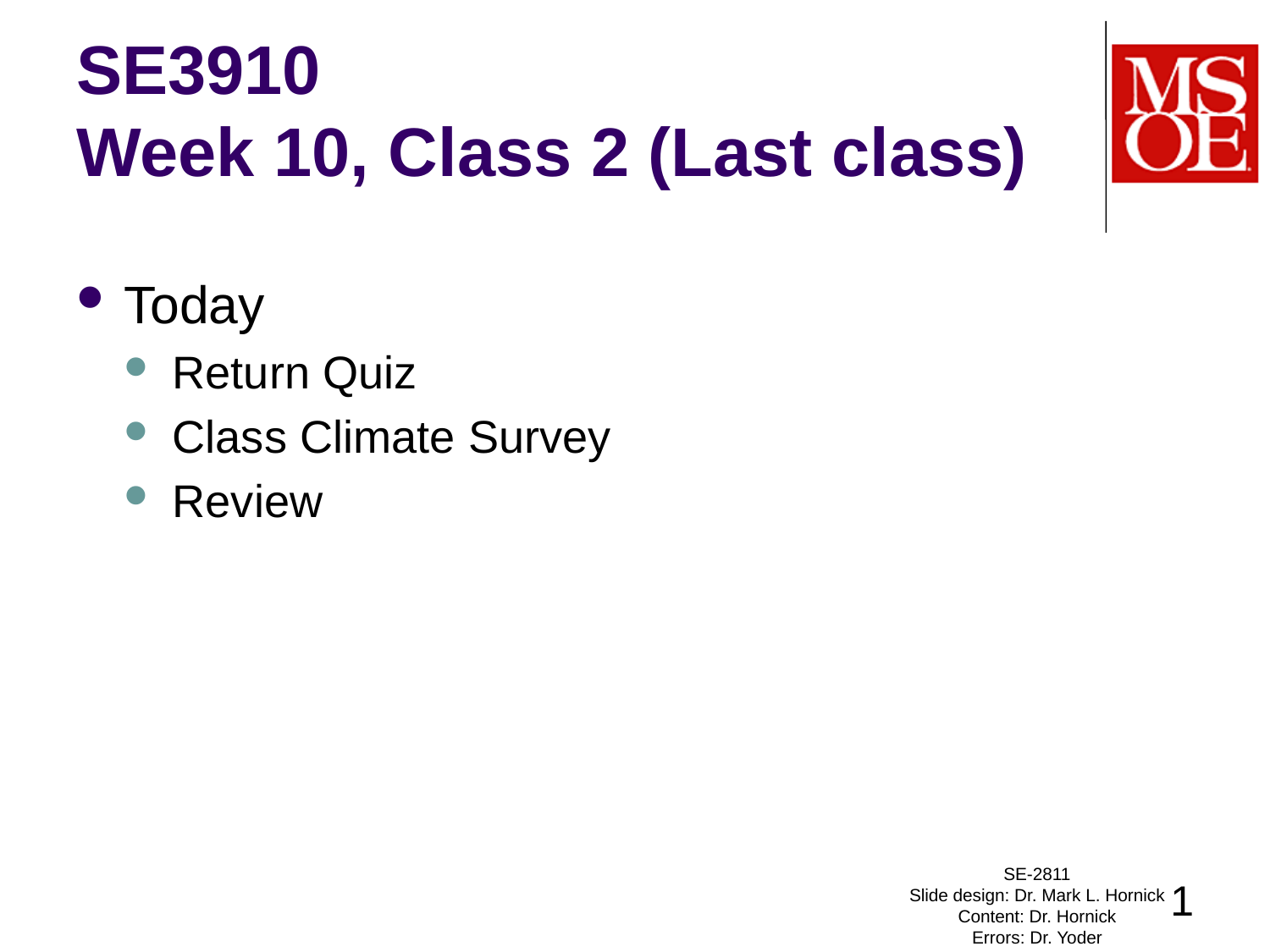

# SE3910 Week 10, Class 2 (Last class)
Today
Return Quiz
Class Climate Survey
Review

SE-2811
Slide design: Dr. Mark L. Hornick
Content: Dr. Hornick
Errors: Dr. Yoder
1